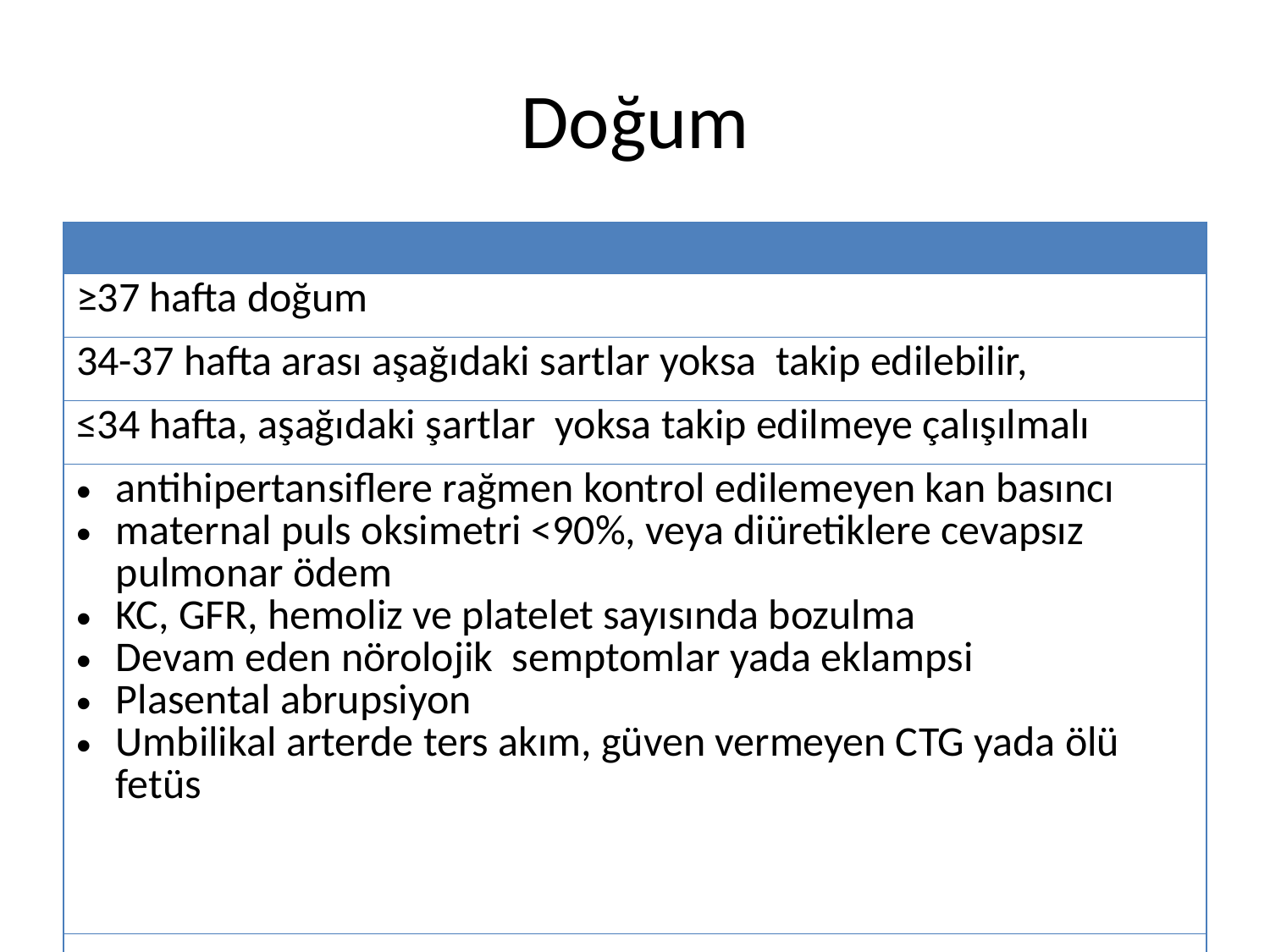

# Doğum
|  |
| --- |
| ≥37 hafta doğum |
| 34-37 hafta arası aşağıdaki sartlar yoksa takip edilebilir, |
| ≤34 hafta, aşağıdaki şartlar yoksa takip edilmeye çalışılmalı |
| antihipertansiflere rağmen kontrol edilemeyen kan basıncı maternal puls oksimetri <90%, veya diüretiklere cevapsız pulmonar ödem KC, GFR, hemoliz ve platelet sayısında bozulma Devam eden nörolojik semptomlar yada eklampsi Plasental abrupsiyon Umbilikal arterde ters akım, güven vermeyen CTG yada ölü fetüs |
|  |